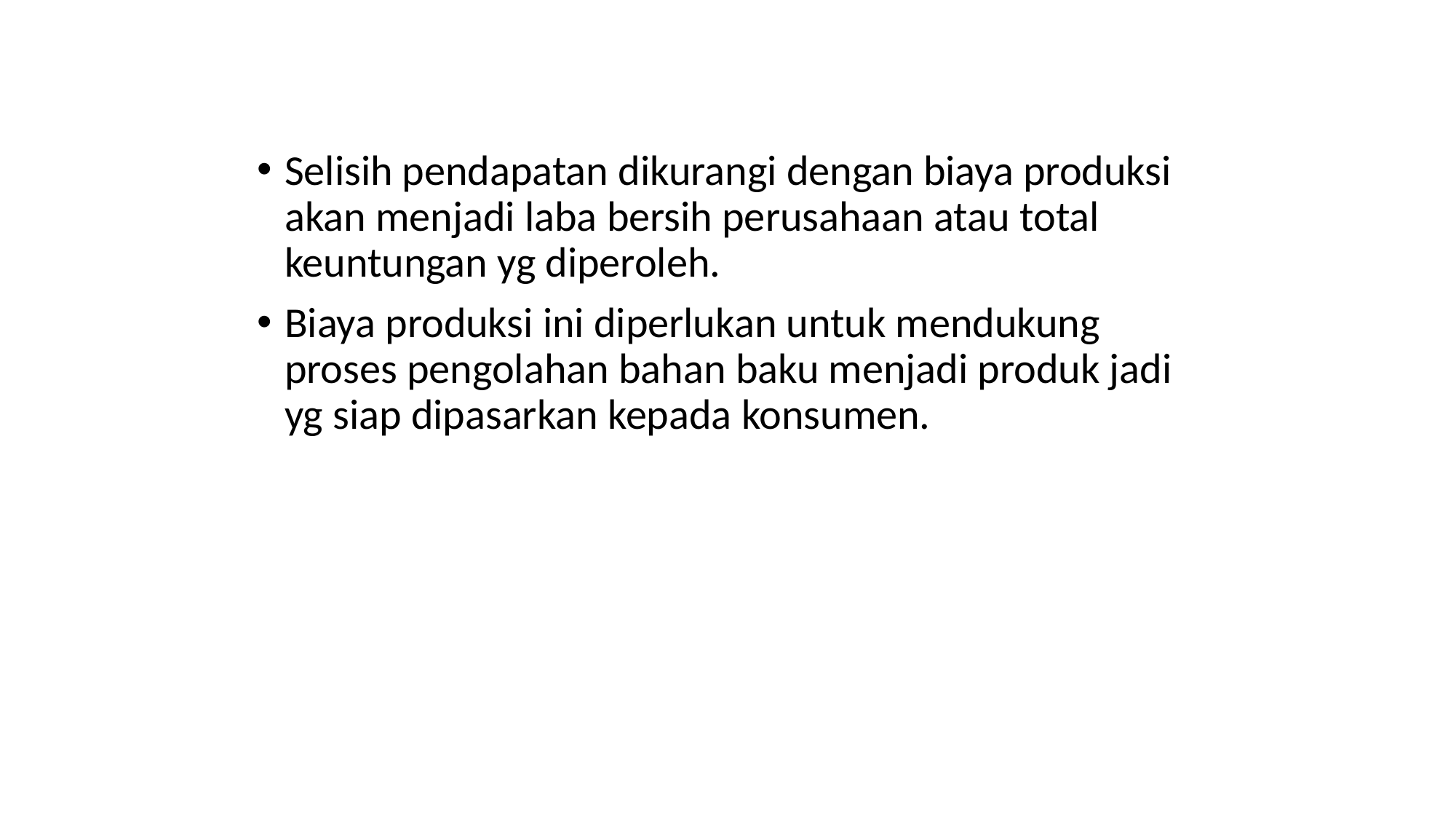

Selisih pendapatan dikurangi dengan biaya produksi akan menjadi laba bersih perusahaan atau total keuntungan yg diperoleh.
Biaya produksi ini diperlukan untuk mendukung proses pengolahan bahan baku menjadi produk jadi yg siap dipasarkan kepada konsumen.